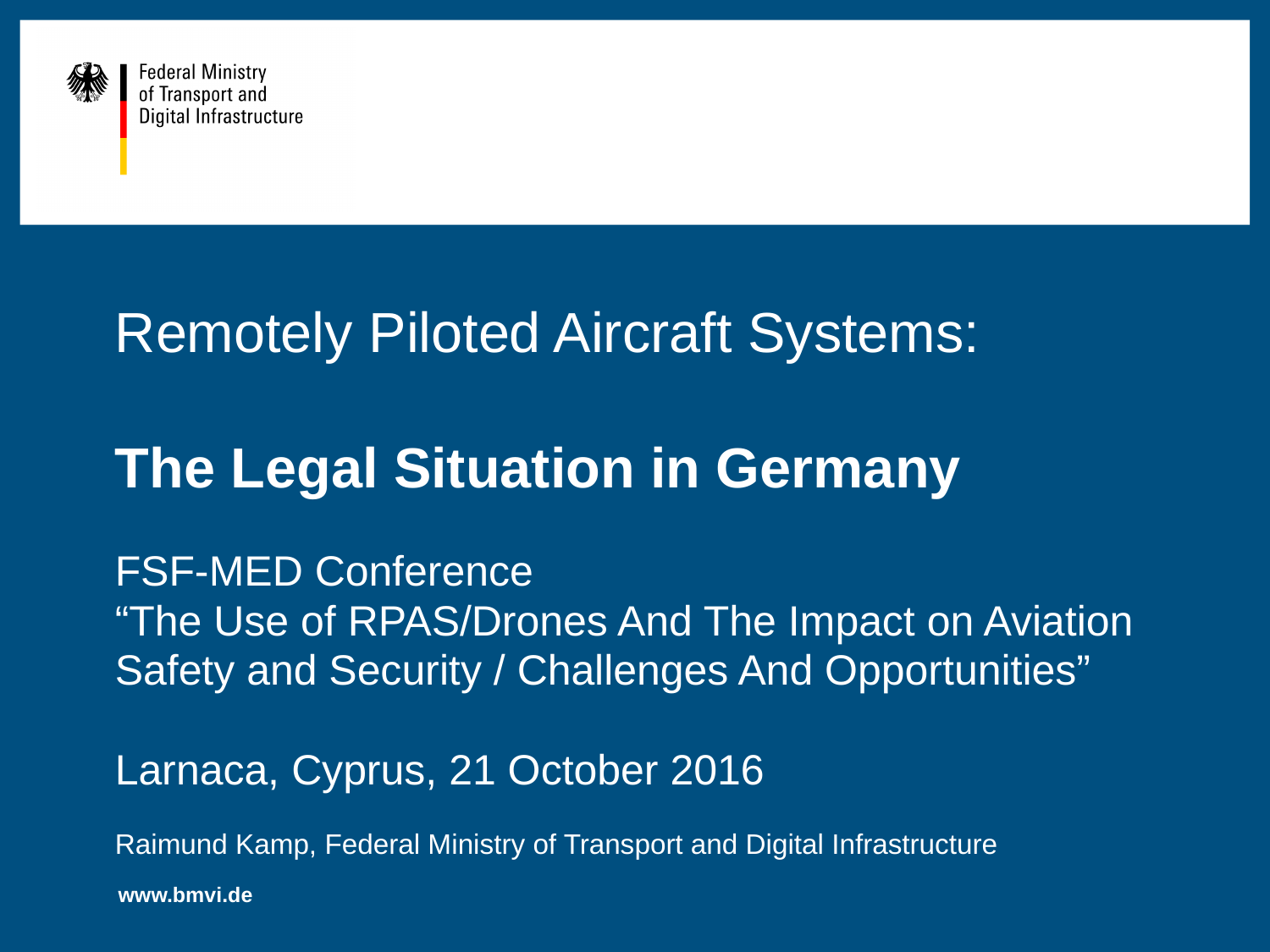

Remotely Piloted Aircraft Systems:
The Legal Situation in Germany

# FSF-MED Conference “The Use of RPAS/Drones And The Impact on Aviation Safety and Security / Challenges And Opportunities” Larnaca, Cyprus, 21 October 2016 Raimund Kamp, Federal Ministry of Transport and Digital Infrastructure